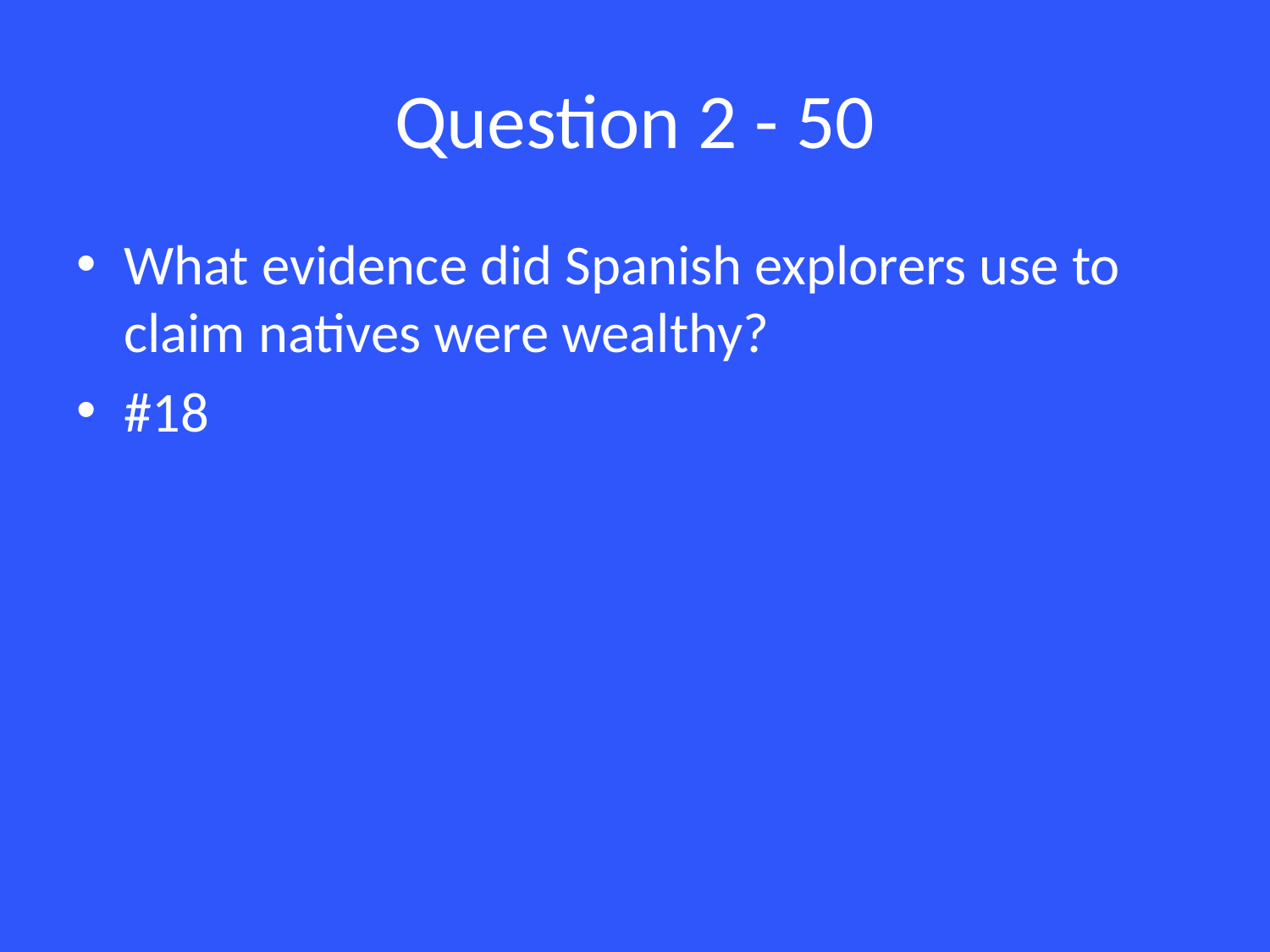

# Question 2 - 50
What evidence did Spanish explorers use to claim natives were wealthy?
#18